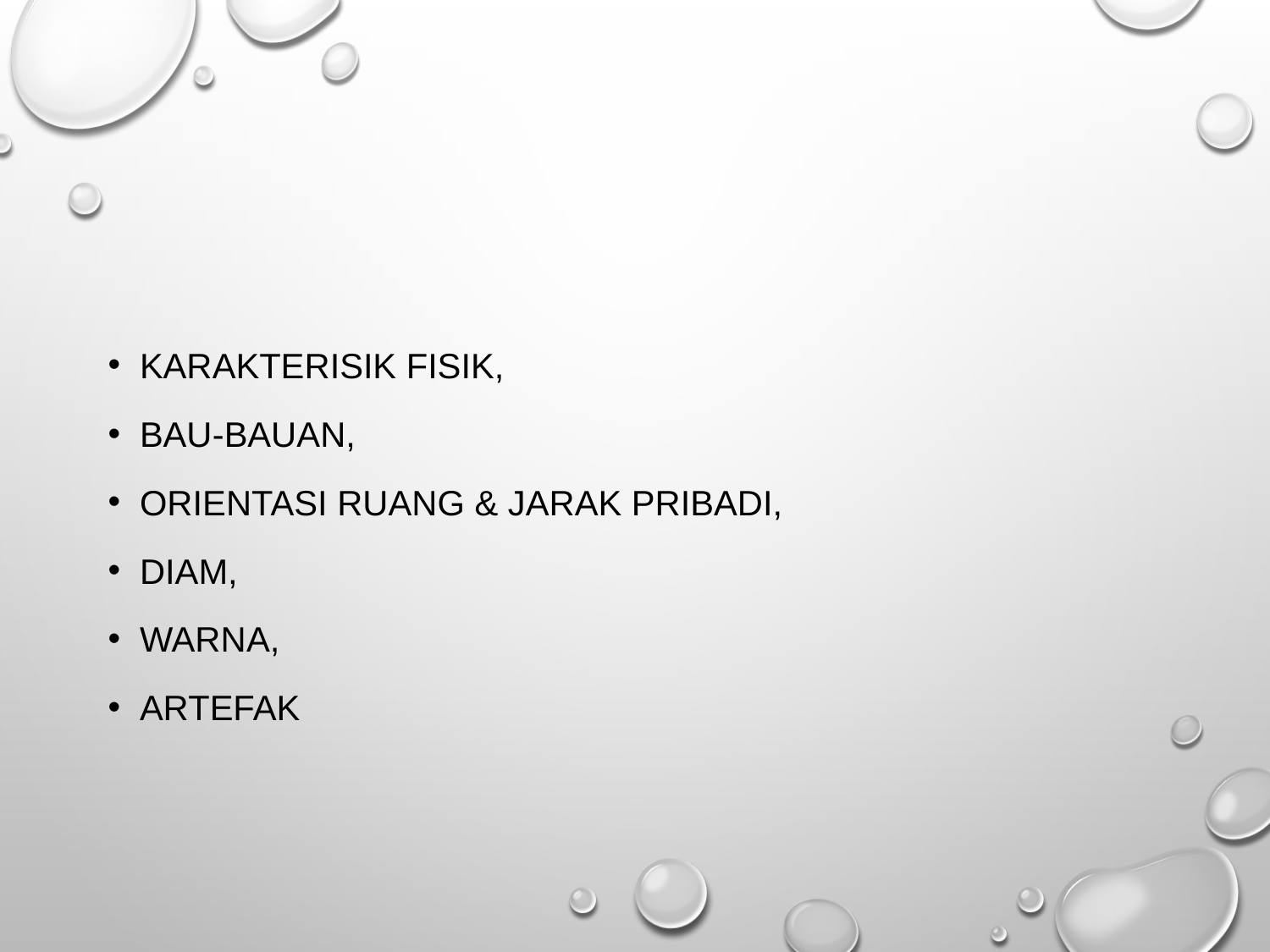

#
Karakterisik fisik,
Bau-bauan,
Orientasi ruang & jarak pribadi,
Diam,
Warna,
Artefak